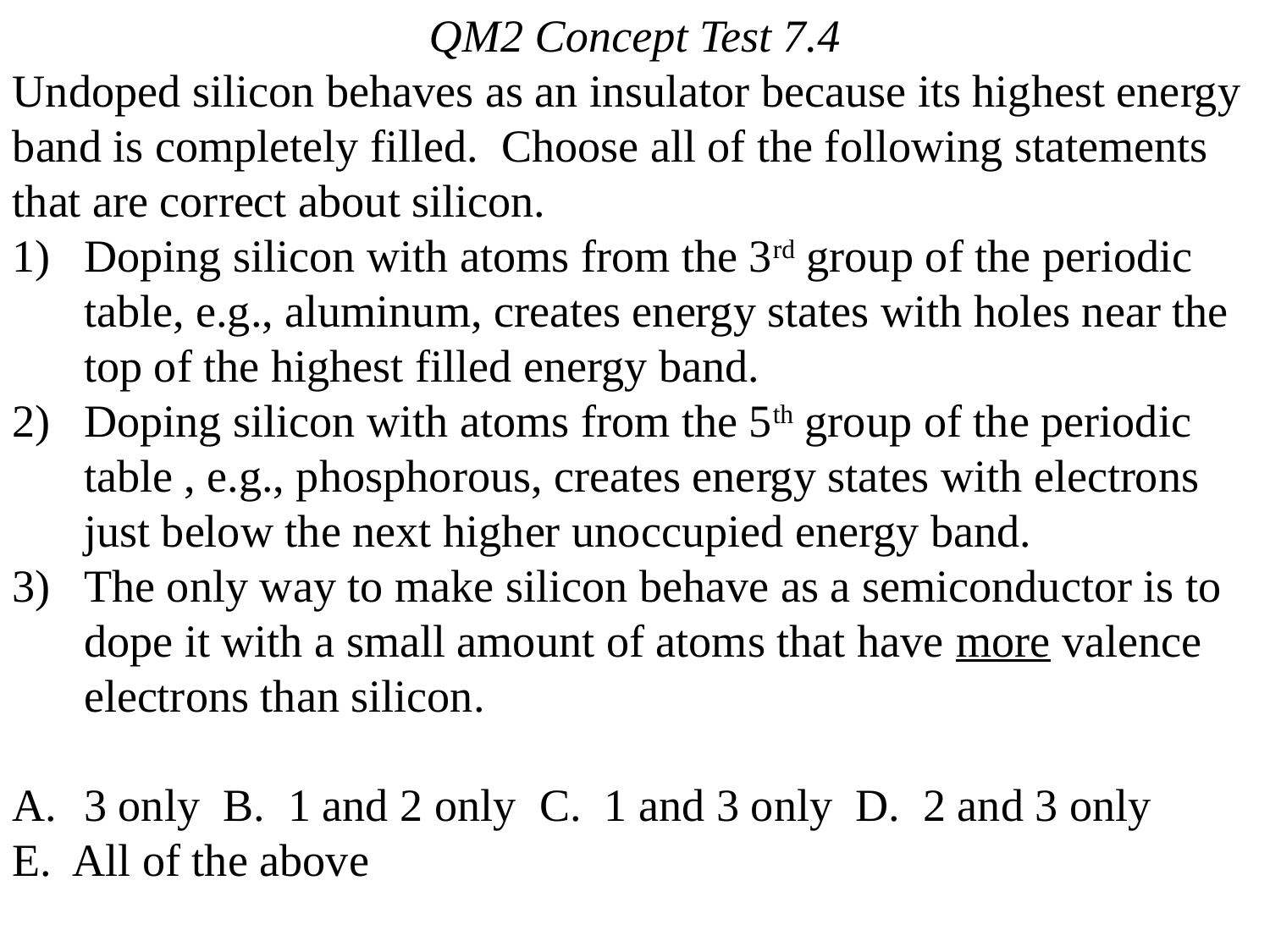

QM2 Concept Test 7.4
Undoped silicon behaves as an insulator because its highest energy band is completely filled.  Choose all of the following statements that are correct about silicon.
Doping silicon with atoms from the 3rd group of the periodic table, e.g., aluminum, creates energy states with holes near the top of the highest filled energy band.
Doping silicon with atoms from the 5th group of the periodic table , e.g., phosphorous, creates energy states with electrons just below the next higher unoccupied energy band.
The only way to make silicon behave as a semiconductor is to dope it with a small amount of atoms that have more valence electrons than silicon.

3 only  B.  1 and 2 only  C.  1 and 3 only  D.  2 and 3 only
E.  All of the above